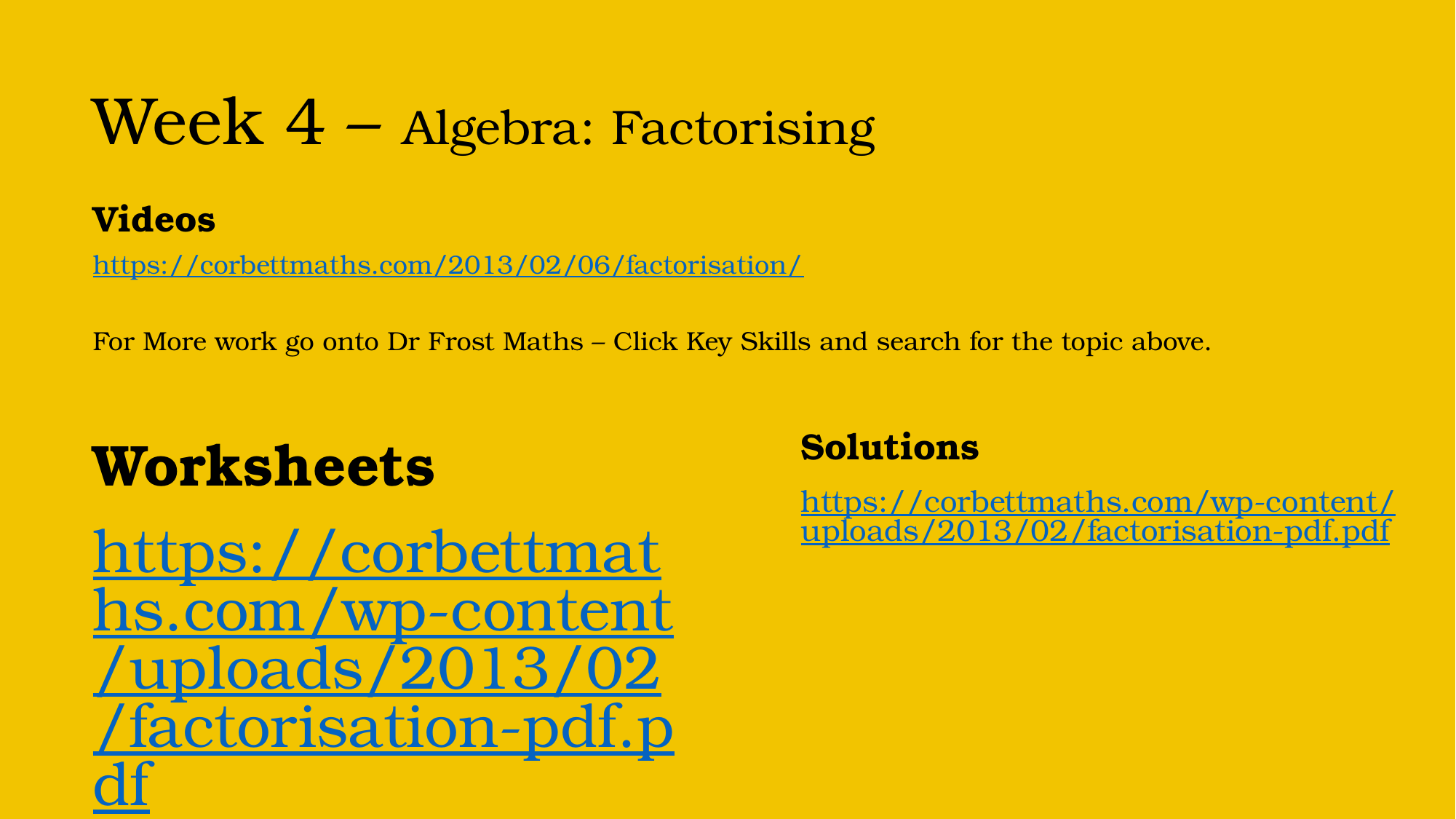

# Week 4 – Algebra: Factorising
Videos
https://corbettmaths.com/2013/02/06/factorisation/

For More work go onto Dr Frost Maths – Click Key Skills and search for the topic above.

Solutions
https://corbettmaths.com/wp-content/uploads/2013/02/factorisation-pdf.pdf

Worksheets
https://corbettmaths.com/wp-content/uploads/2013/02/factorisation-pdf.pdf